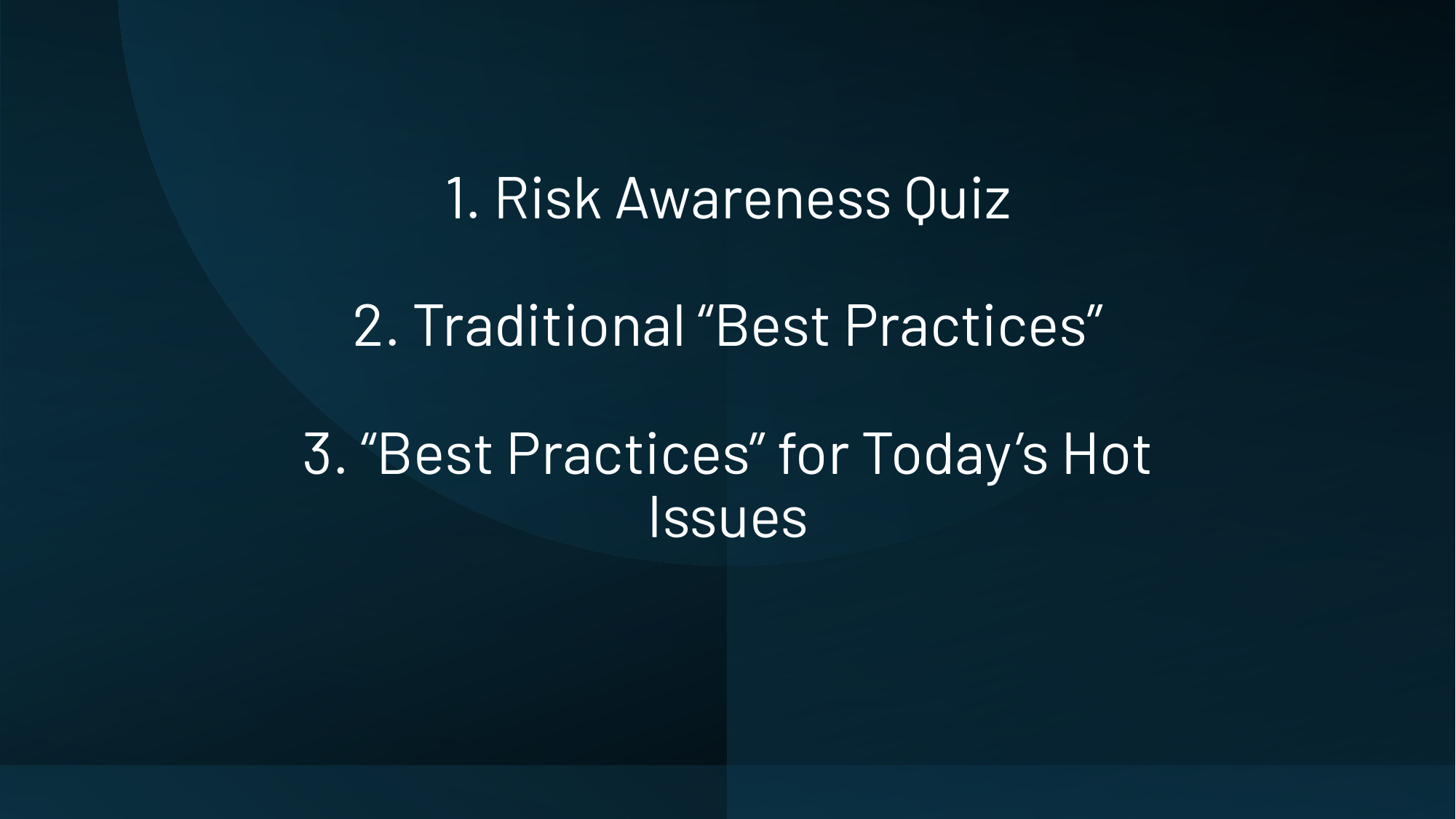

# 1. Risk Awareness Quiz 2. Traditional “Best Practices” 3. “Best Practices” for Today’s Hot Issues